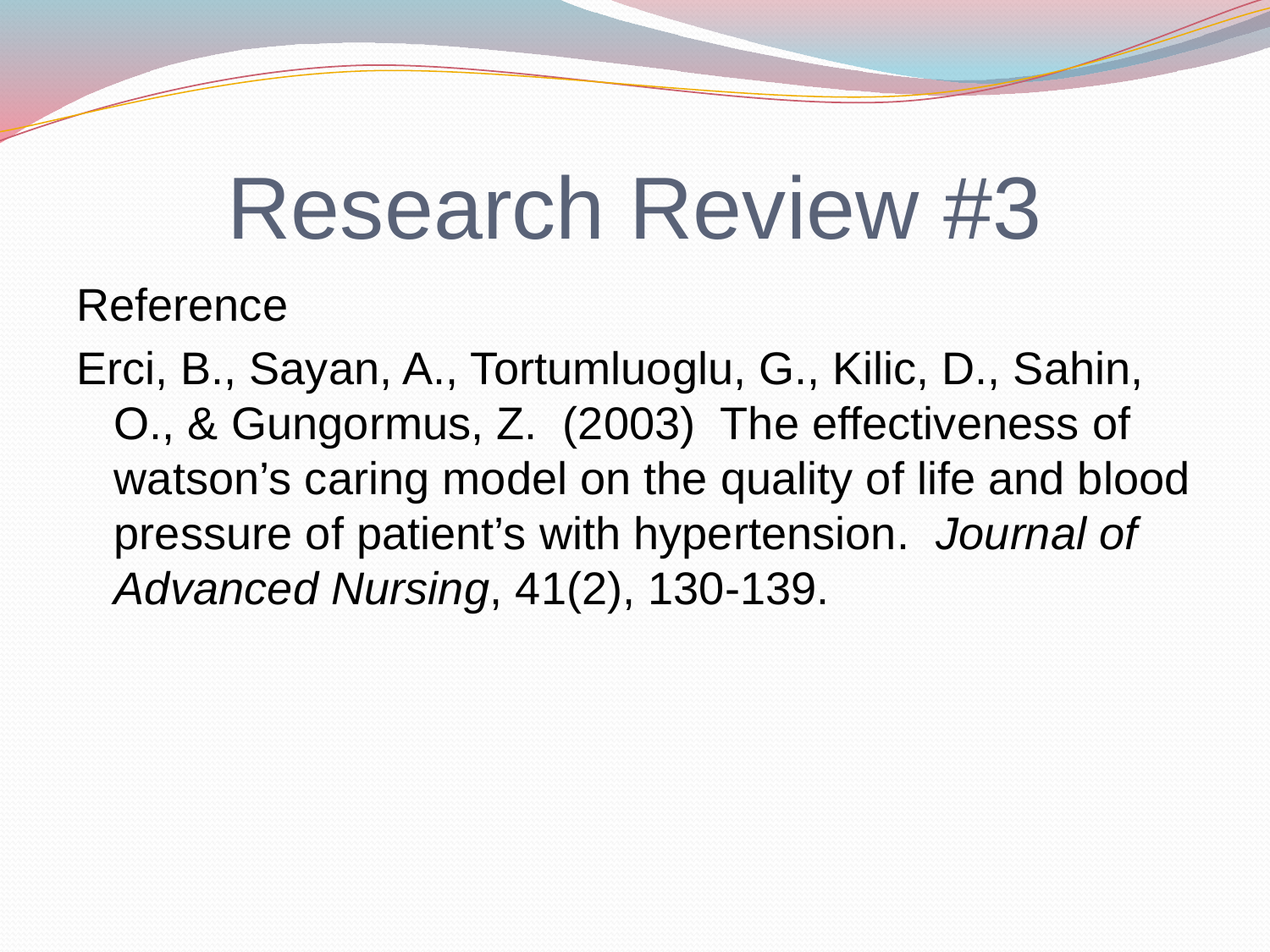

# Research Review #3
Reference
Erci, B., Sayan, A., Tortumluoglu, G., Kilic, D., Sahin, O., & Gungormus, Z.  (2003)  The effectiveness of watson’s caring model on the quality of life and blood pressure of patient’s with hypertension.  Journal of Advanced Nursing, 41(2), 130-139.